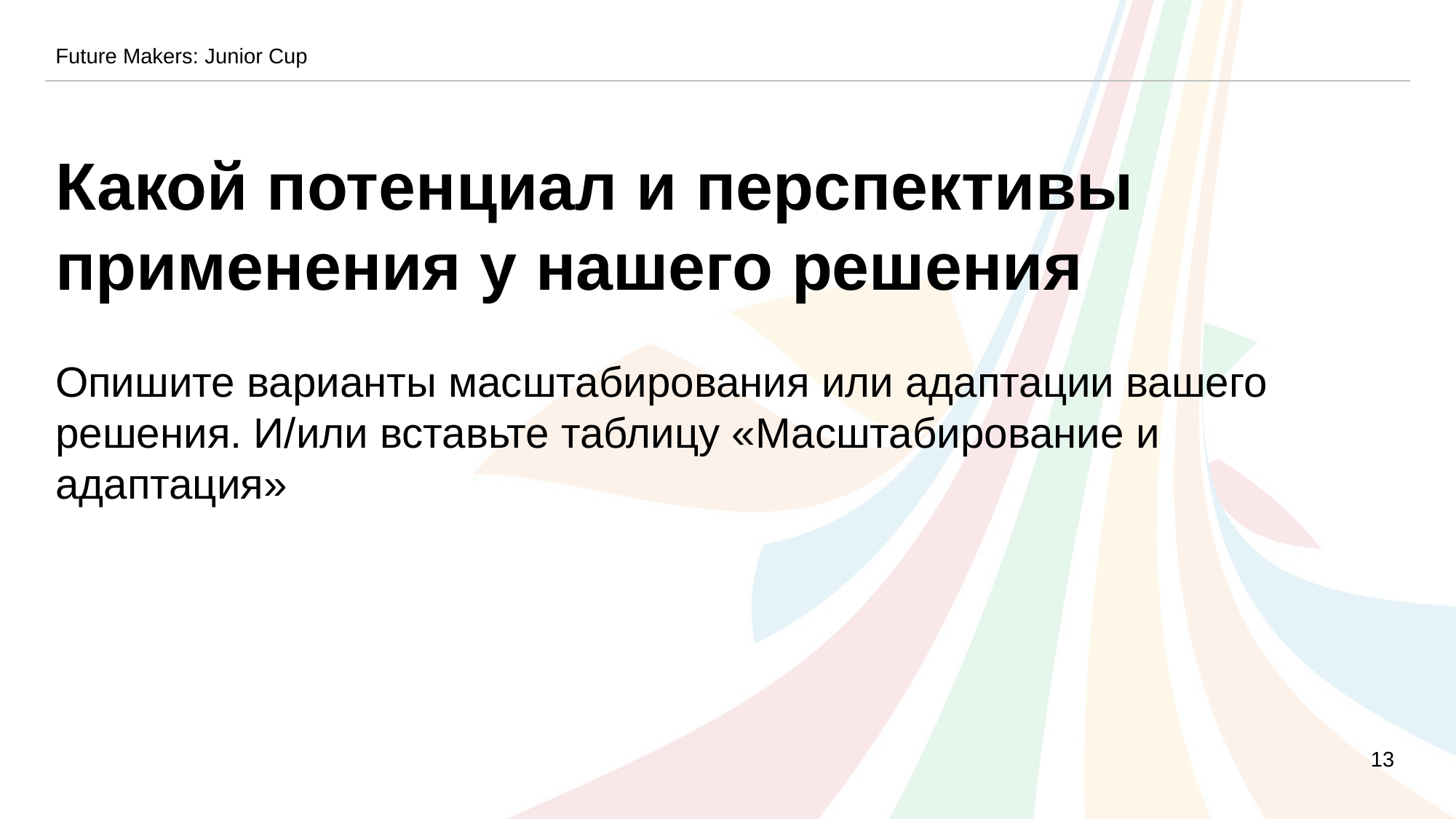

Future Makers: Junior Cup
Какой потенциал и перспективы применения у нашего решения
Опишите варианты масштабирования или адаптации вашего решения. И/или вставьте таблицу «‎Масштабирование и адаптация»
13